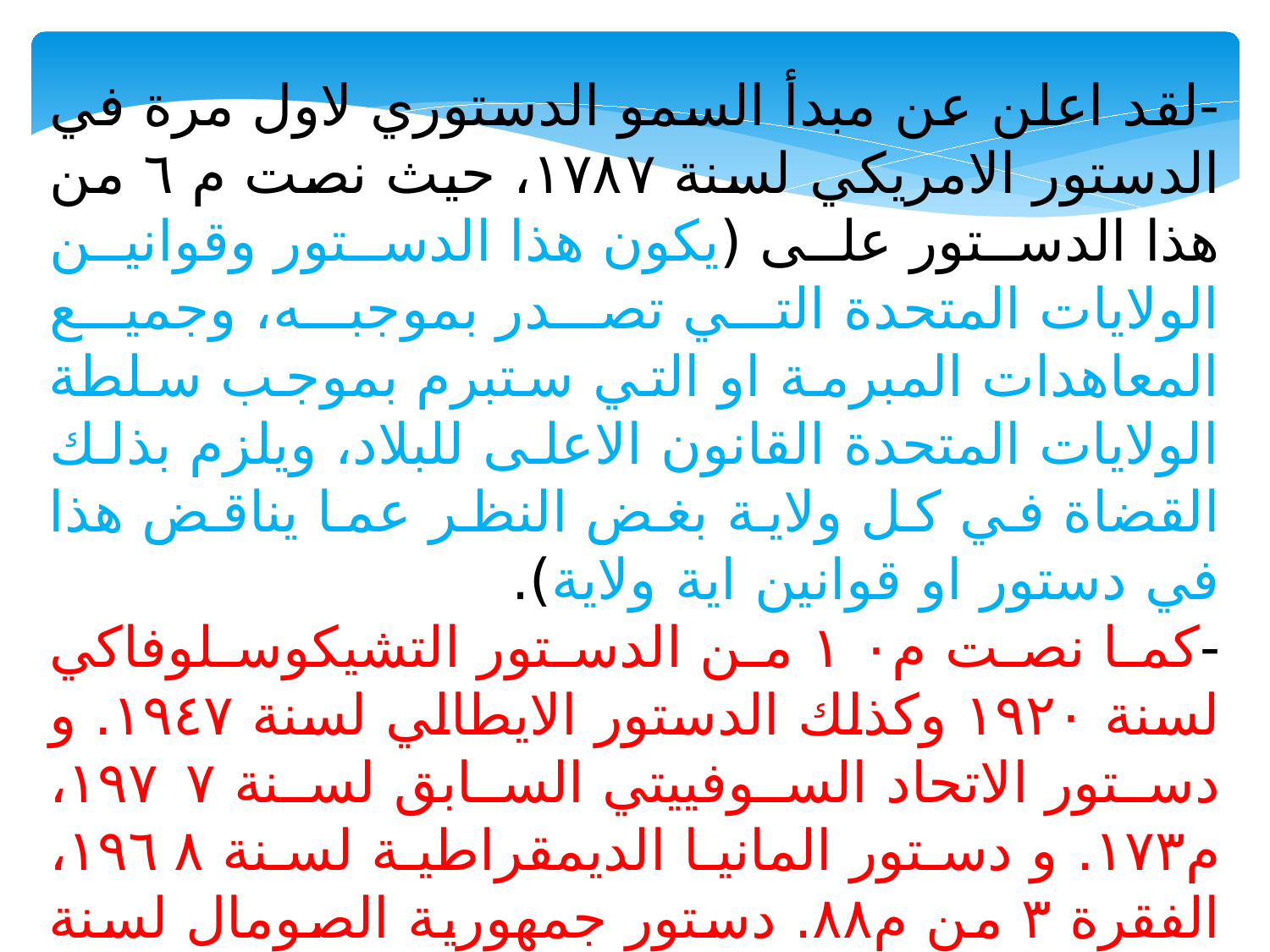

-لقد اعلن عن مبدأ السمو الدستوري لاول مرة في الدستور الامريكي لسنة ١٧٨٧، حيث نصت م ٦ من هذا الدستور على (يكون هذا الدستور وقوانين الولايات المتحدة التي تصدر بموجبه، وجميع المعاهدات المبرمة او التي ستبرم بموجب سلطة الولايات المتحدة القانون الاعلى للبلاد، ويلزم بذلك القضاة في كل ولاية بغض النظر عما يناقض هذا في دستور او قوانين اية ولاية).
-كما نصت م١٠ من الدستور التشيكوسلوفاكي لسنة ١٩٢٠ وكذلك الدستور الايطالي لسنة ١٩٤٧. و دستور الاتحاد السوفييتي السابق لسنة ١٩٧٧، م١٧٣. و دستور المانيا الديمقراطية لسنة ١٩٦٨، الفقرة ٣ من م٨٨. دستور جمهورية الصومال لسنة ١٩٦٠، م٩٨. دستور السودان الانتقالي لسنة ١٩٨٥، م٣.